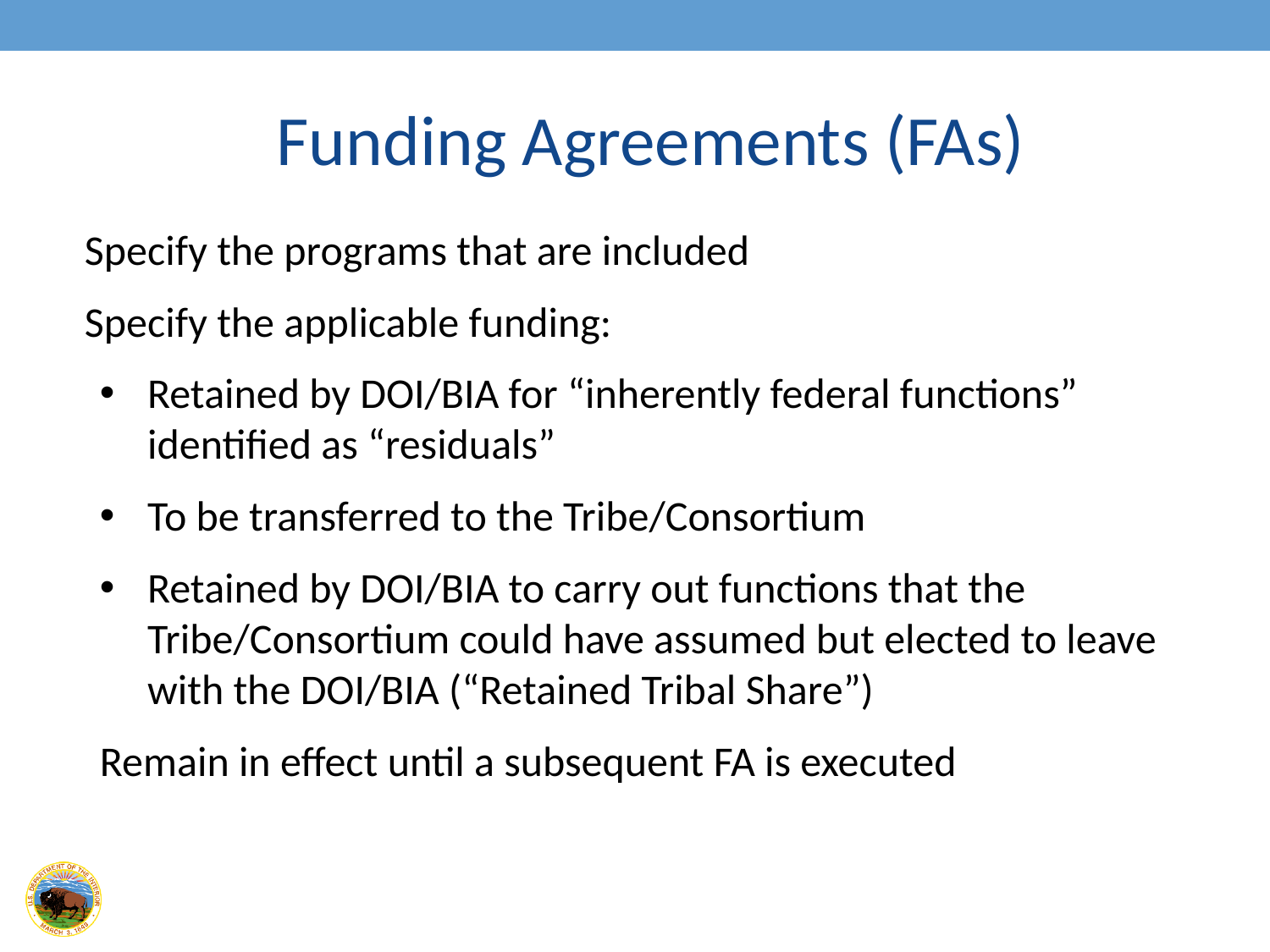

# Funding Agreements (FAs)
Specify the programs that are included
Specify the applicable funding:
Retained by DOI/BIA for “inherently federal functions” identified as “residuals”
To be transferred to the Tribe/Consortium
Retained by DOI/BIA to carry out functions that the Tribe/Consortium could have assumed but elected to leave with the DOI/BIA (“Retained Tribal Share”)
Remain in effect until a subsequent FA is executed